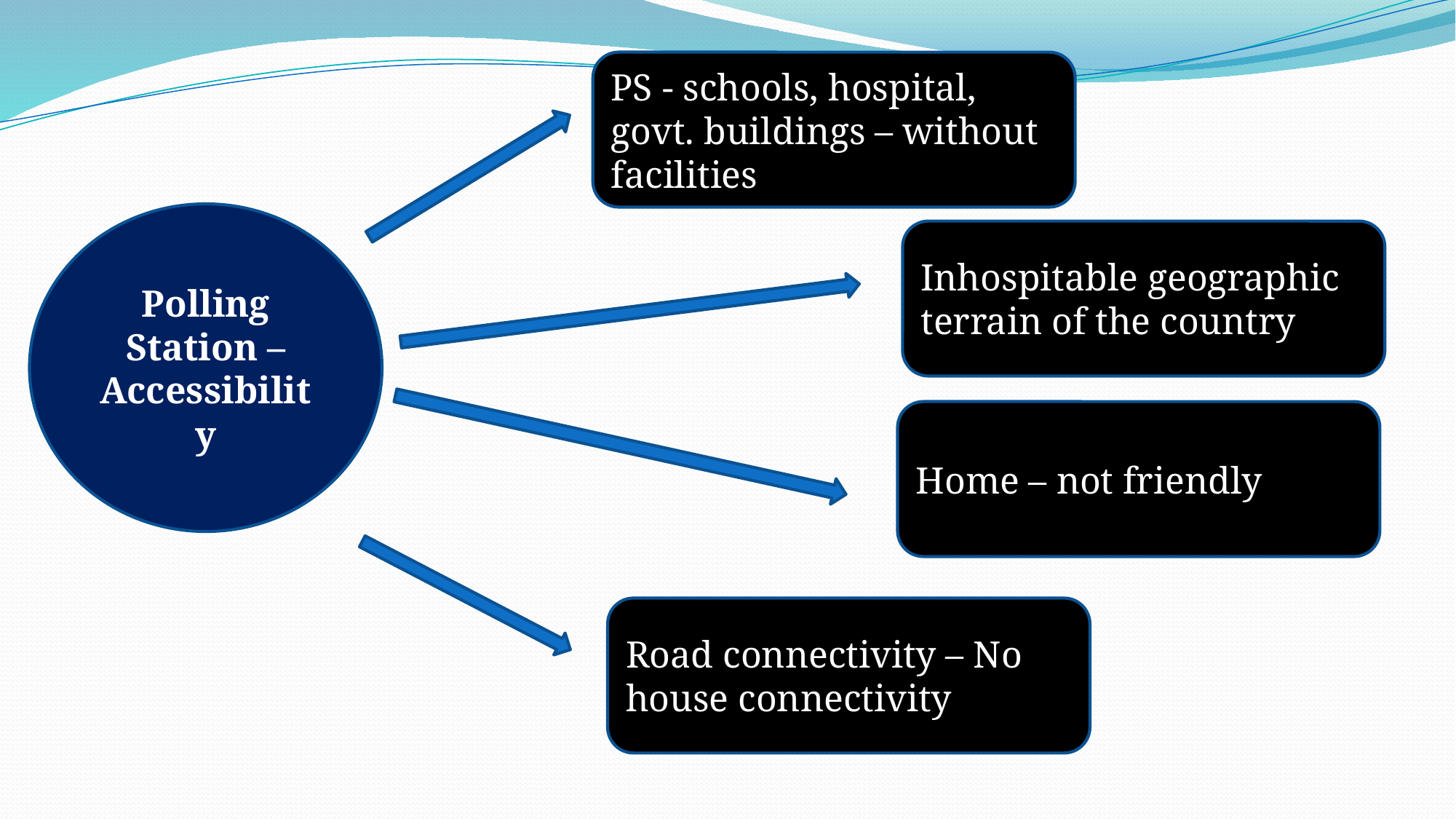

PS - schools, hospital, govt. buildings – without facilities

#
Polling Station – Accessibility

Inhospitable geographic terrain of the country
Home – not friendly

Road connectivity – No house connectivity